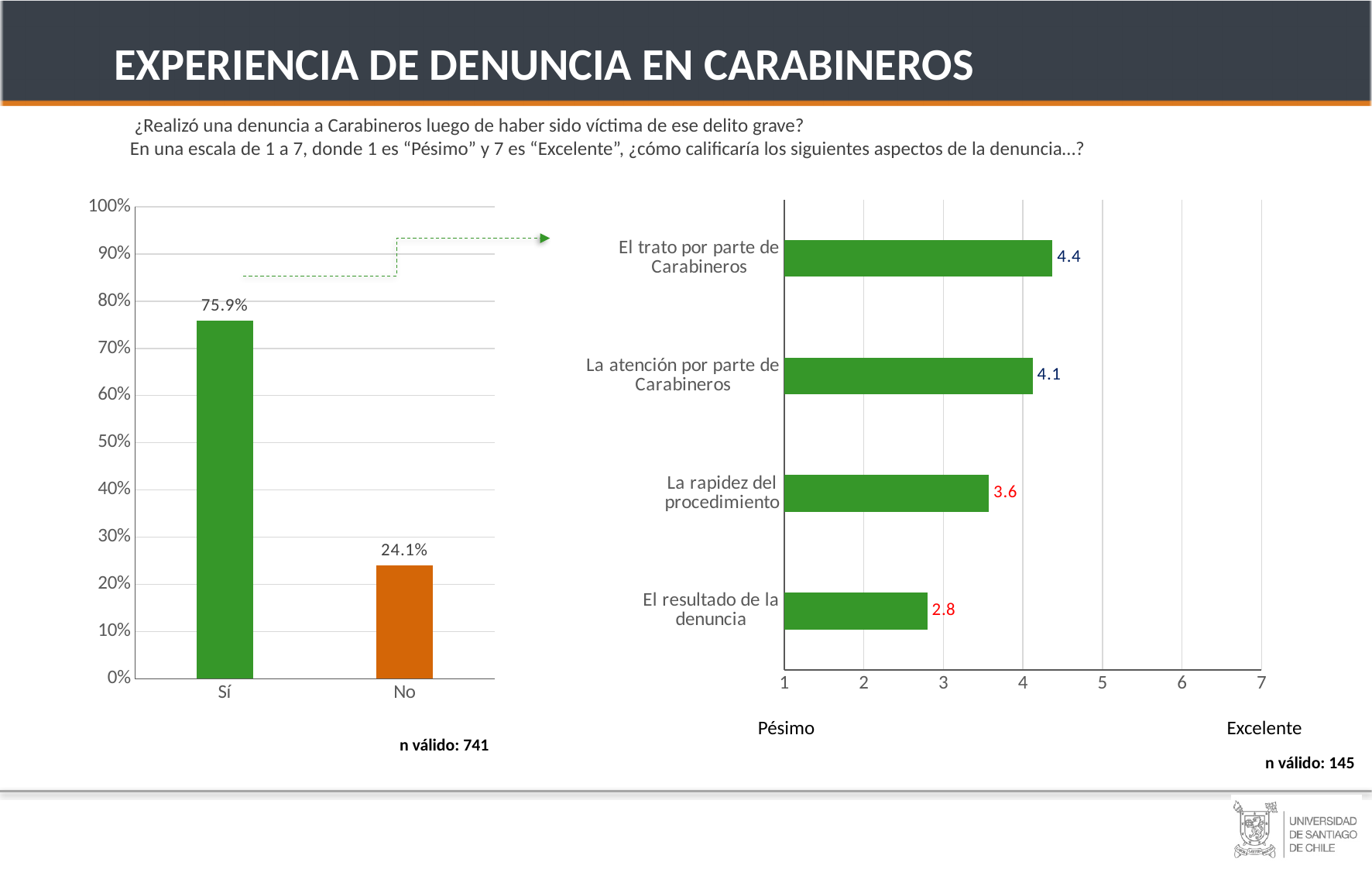

EXPERIENCIA DE DENUNCIA EN CARABINEROS
 ¿Realizó una denuncia a Carabineros luego de haber sido víctima de ese delito grave?
En una escala de 1 a 7, donde 1 es “Pésimo” y 7 es “Excelente”, ¿cómo calificaría los siguientes aspectos de la denuncia…?

### Chart

| Category |  |
|---|---|
| Sí | 0.7591047056298089 |
| No | 0.24089529437019108 |
JOVEN
(18 A 30)

### Chart

| Category |  |
|---|---|
| El resultado de la denuncia | 2.7988204085637127 |
| La rapidez del procedimiento | 3.5737457054026764 |
| La atención por parte de Carabineros | 4.123959385943031 |
| El trato por parte de Carabineros | 4.373755767759068 |
ADULTO MAYR
(31 A 54)
HOMBRES
Pésimo
Excelente
n válido: 741
n válido: 145